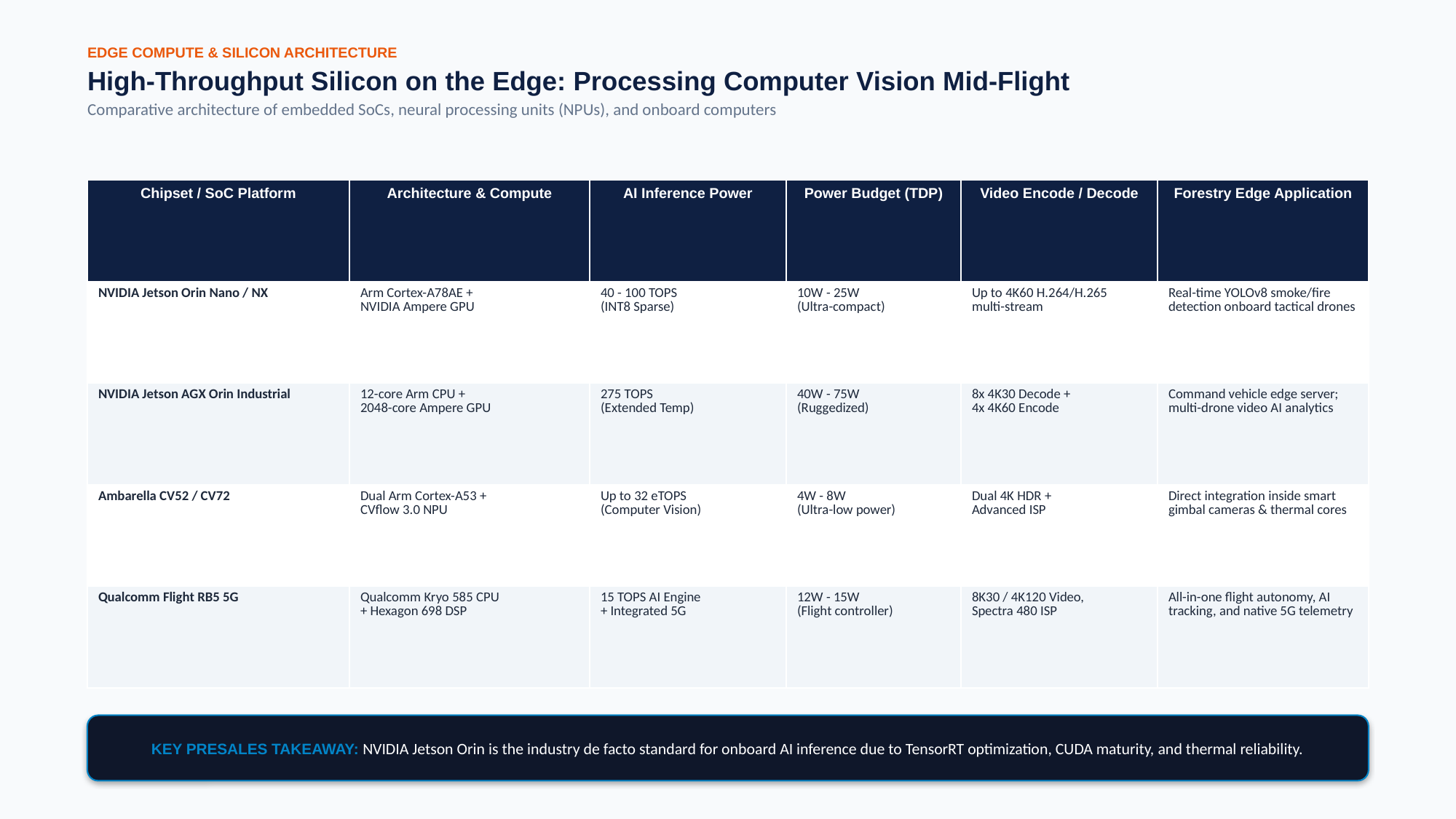

EDGE COMPUTE & SILICON ARCHITECTURE
High-Throughput Silicon on the Edge: Processing Computer Vision Mid-Flight
Comparative architecture of embedded SoCs, neural processing units (NPUs), and onboard computers
| Chipset / SoC Platform | Architecture & Compute | AI Inference Power | Power Budget (TDP) | Video Encode / Decode | Forestry Edge Application |
| --- | --- | --- | --- | --- | --- |
| NVIDIA Jetson Orin Nano / NX | Arm Cortex-A78AE + NVIDIA Ampere GPU | 40 - 100 TOPS (INT8 Sparse) | 10W - 25W (Ultra-compact) | Up to 4K60 H.264/H.265 multi-stream | Real-time YOLOv8 smoke/fire detection onboard tactical drones |
| NVIDIA Jetson AGX Orin Industrial | 12-core Arm CPU + 2048-core Ampere GPU | 275 TOPS (Extended Temp) | 40W - 75W (Ruggedized) | 8x 4K30 Decode + 4x 4K60 Encode | Command vehicle edge server; multi-drone video AI analytics |
| Ambarella CV52 / CV72 | Dual Arm Cortex-A53 + CVflow 3.0 NPU | Up to 32 eTOPS (Computer Vision) | 4W - 8W (Ultra-low power) | Dual 4K HDR + Advanced ISP | Direct integration inside smart gimbal cameras & thermal cores |
| Qualcomm Flight RB5 5G | Qualcomm Kryo 585 CPU + Hexagon 698 DSP | 15 TOPS AI Engine + Integrated 5G | 12W - 15W (Flight controller) | 8K30 / 4K120 Video, Spectra 480 ISP | All-in-one flight autonomy, AI tracking, and native 5G telemetry |
KEY PRESALES TAKEAWAY: NVIDIA Jetson Orin is the industry de facto standard for onboard AI inference due to TensorRT optimization, CUDA maturity, and thermal reliability.